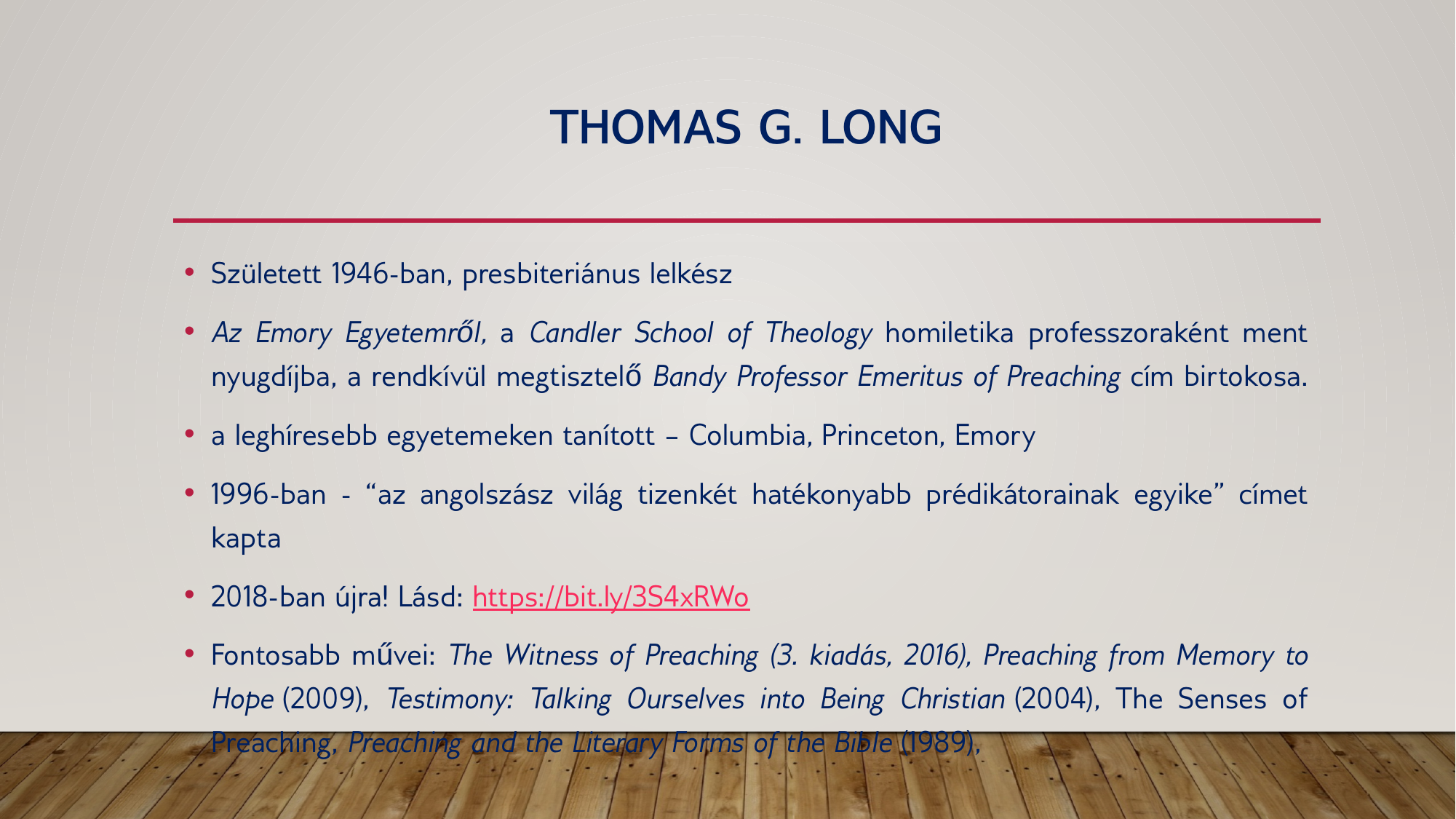

# Thomas g. long
Született 1946-ban, presbiteriánus lelkész
Az Emory Egyetemről, a Candler School of Theology homiletika professzoraként ment nyugdíjba, a rendkívül megtisztelő Bandy Professor Emeritus of Preaching cím birtokosa.
a leghíresebb egyetemeken tanított – Columbia, Princeton, Emory
1996-ban - “az angolszász világ tizenkét hatékonyabb prédikátorainak egyike” címet kapta
2018-ban újra! Lásd: https://bit.ly/3S4xRWo
Fontosabb művei: The Witness of Preaching (3. kiadás, 2016), Preaching from Memory to Hope (2009), Testimony: Talking Ourselves into Being Christian (2004), The Senses of Preaching, Preaching and the Literary Forms of the Bible (1989),